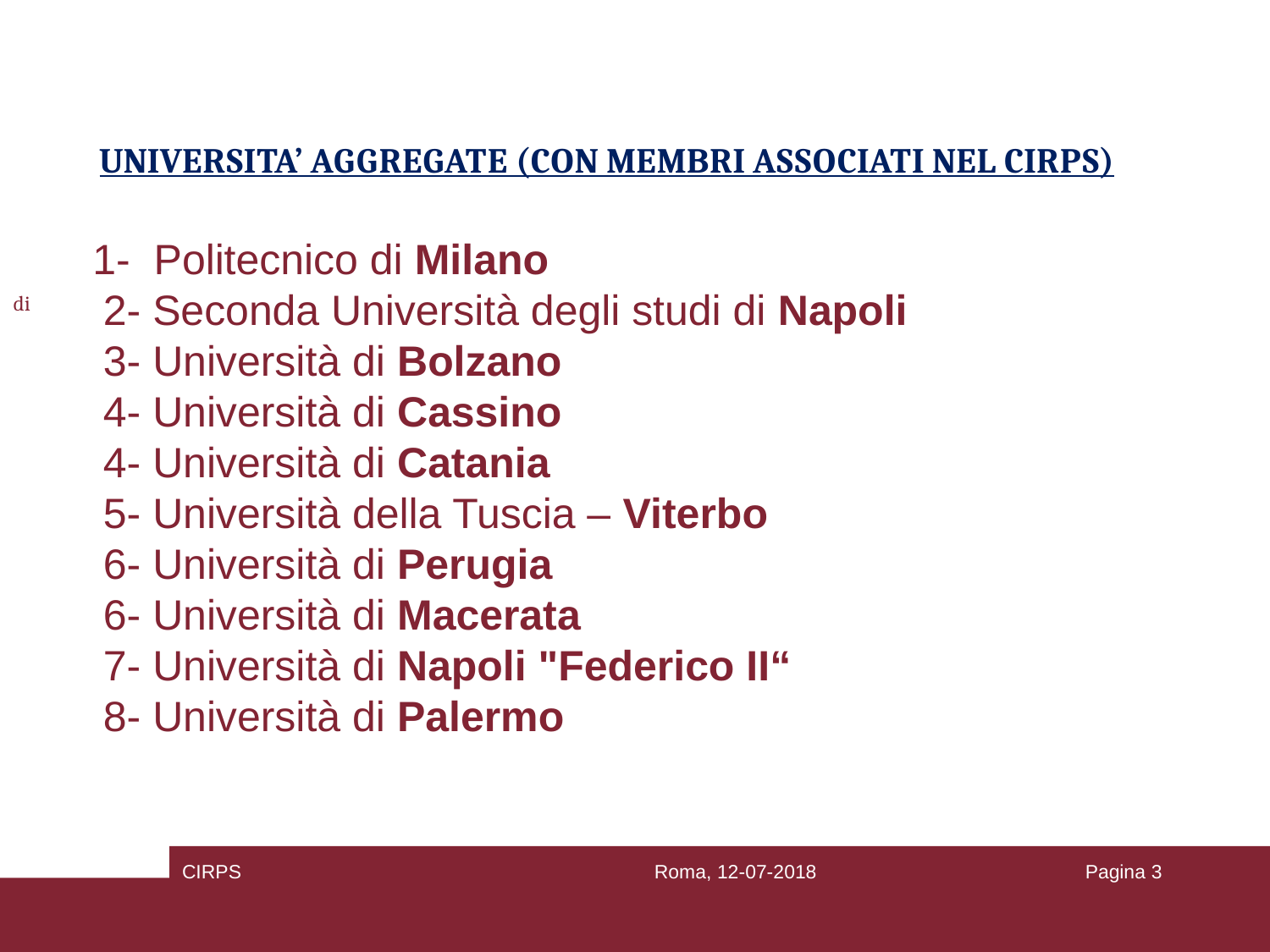

UNIVERSITA’ AGGREGATE (CON MEMBRI ASSOCIATI NEL CIRPS)

1-  Politecnico di Milano
   2- Seconda Università degli studi di Napoli
   3- Università di Bolzano
   4- Università di Cassino
   4- Università di Catania
   5- Università della Tuscia – Viterbo
   6- Università di Perugia
   6- Università di Macerata
   7- Università di Napoli "Federico II“
   8- Università di Palermo

di
CIRPS
Roma, 12-07-2018
Pagina 3